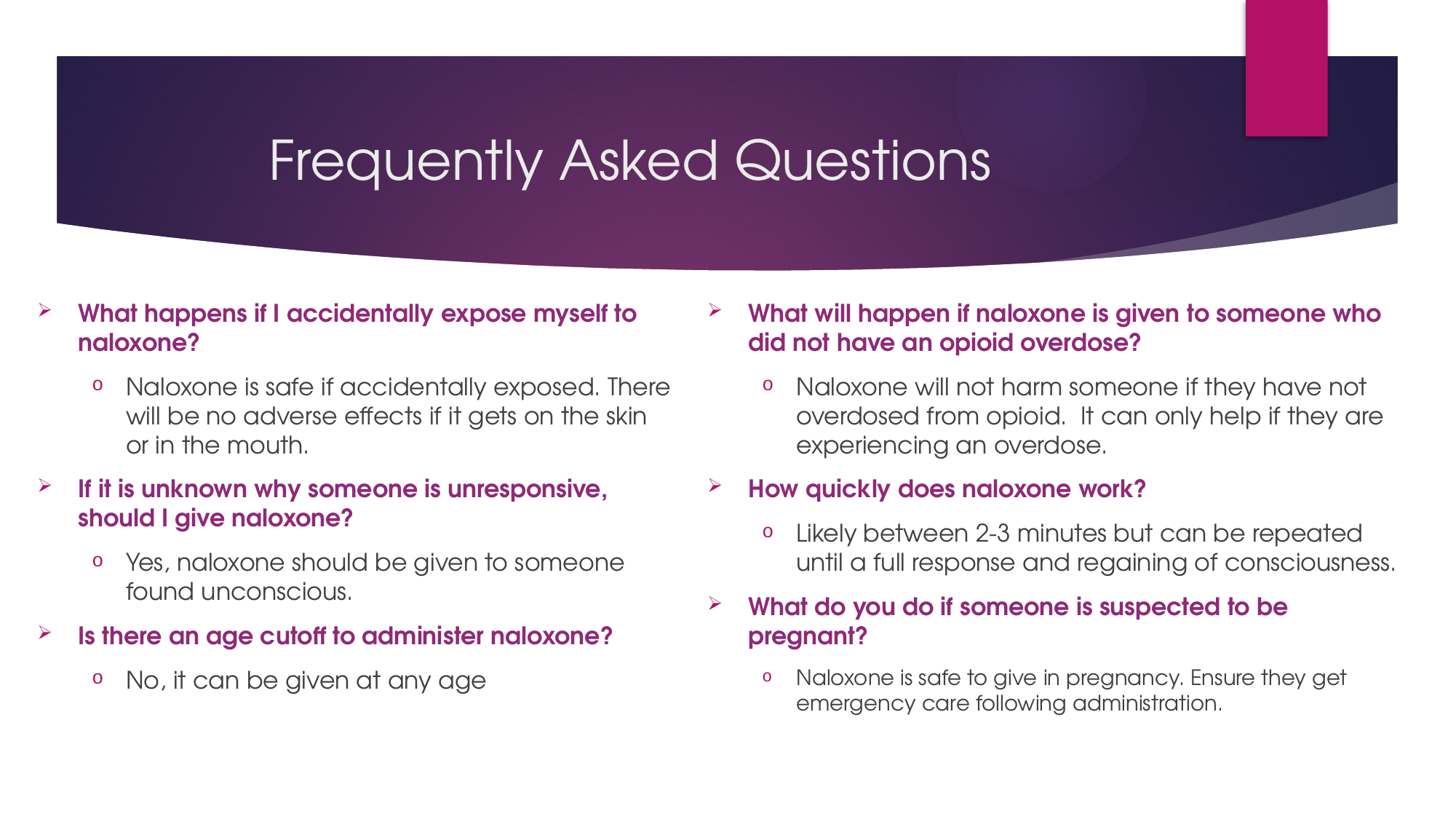

# Frequently Asked Questions
What will happen if naloxone is given to someone who did not have an opioid overdose?
Naloxone will not harm someone if they have not overdosed from opioid.  It can only help if they are experiencing an overdose.
How quickly does naloxone work?
Likely between 2-3 minutes but can be repeated until a full response and regaining of consciousness.
What do you do if someone is suspected to be pregnant?
Naloxone is safe to give in pregnancy. Ensure they get emergency care following administration.

What happens if I accidentally expose myself to naloxone?
Naloxone is safe if accidentally exposed. There will be no adverse effects if it gets on the skin or in the mouth.
If it is unknown why someone is unresponsive, should I give naloxone?
Yes, naloxone should be given to someone found unconscious.
Is there an age cutoff to administer naloxone?
No, it can be given at any age